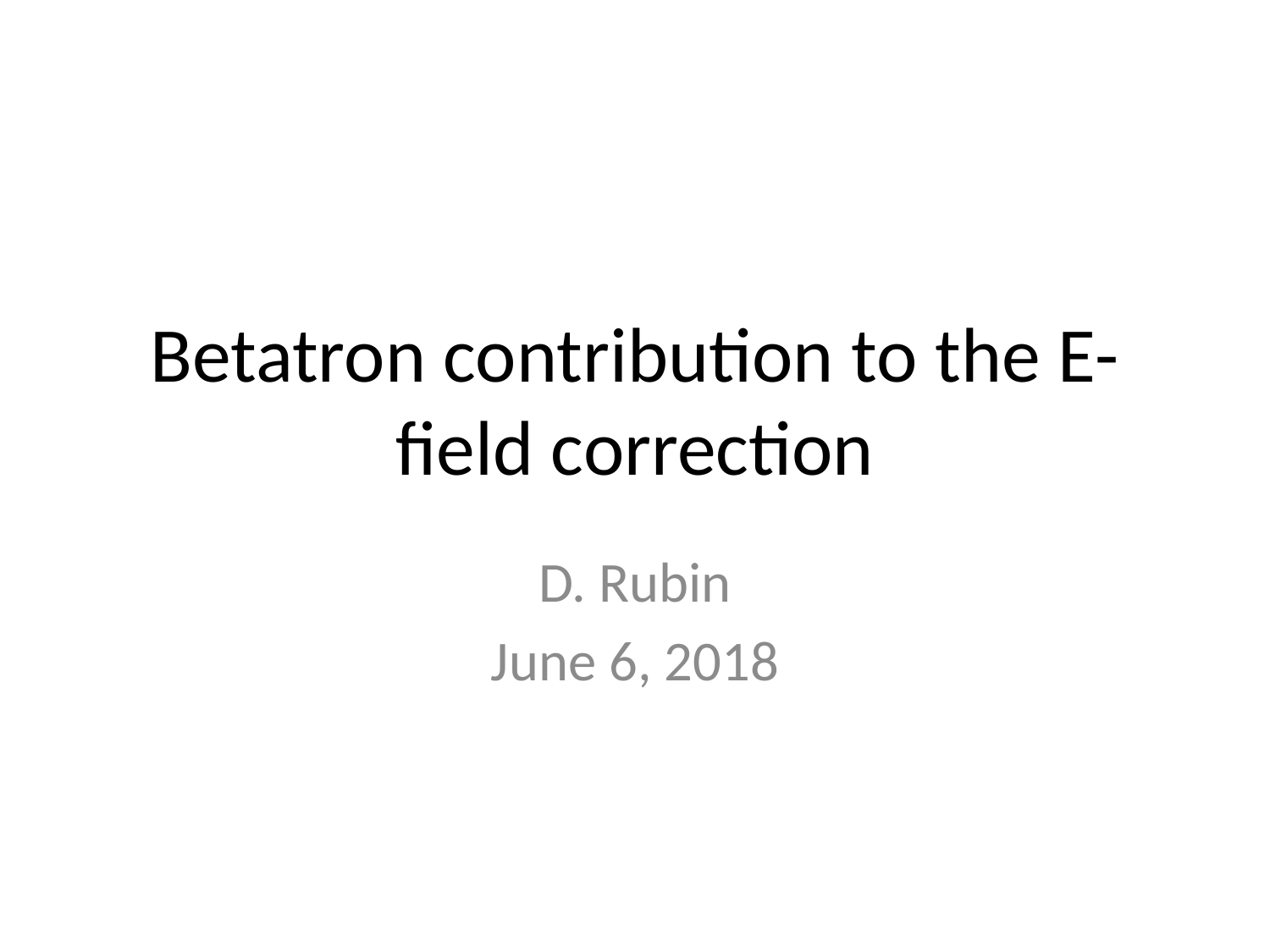

# Betatron contribution to the E-field correction
D. Rubin
June 6, 2018